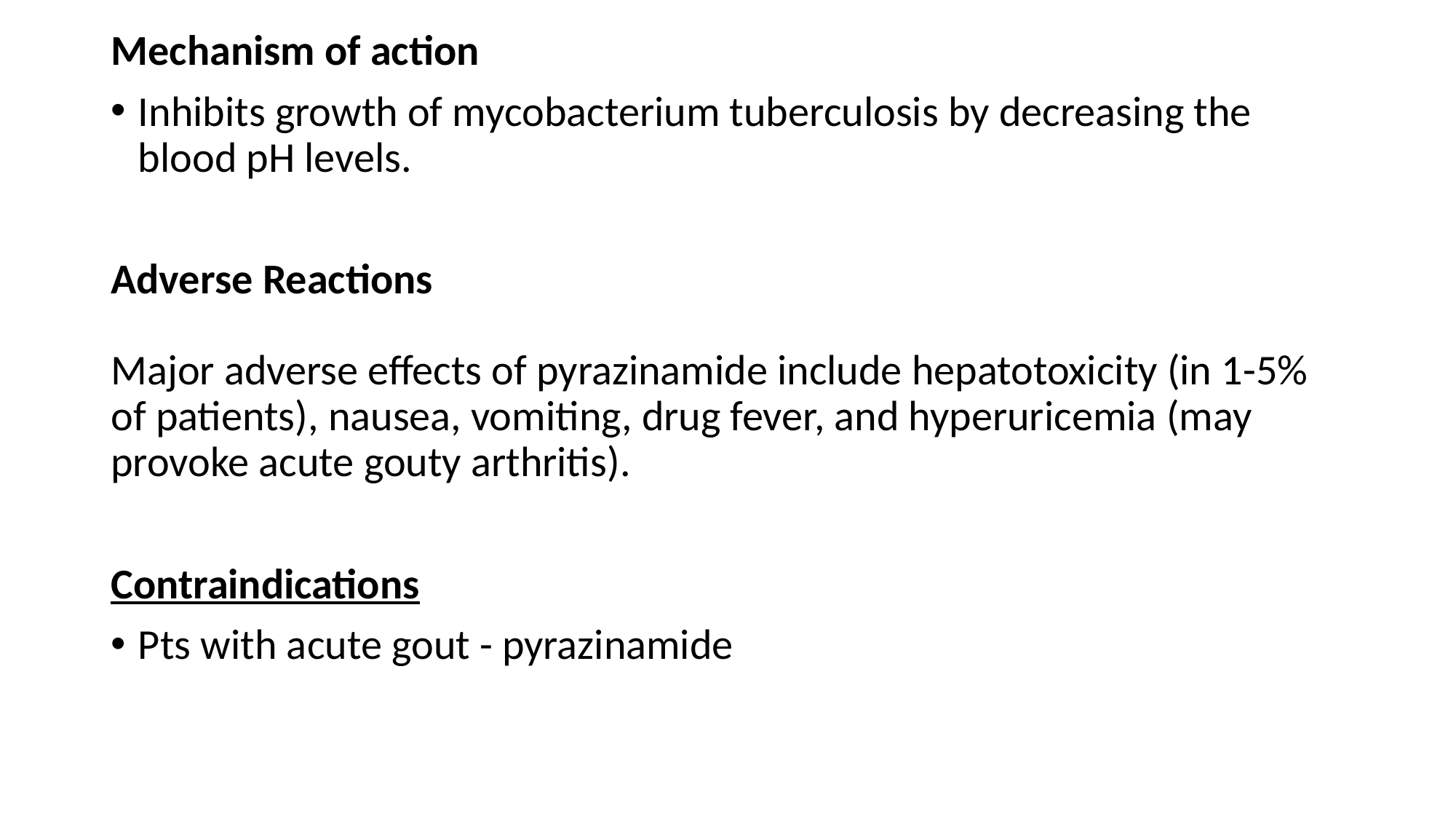

Mechanism of action
Inhibits growth of mycobacterium tuberculosis by decreasing the blood pH levels.

Adverse Reactions
Major adverse effects of pyrazinamide include hepatotoxicity (in 1-5% of patients), nausea, vomiting, drug fever, and hyperuricemia (may provoke acute gouty arthritis).

Contraindications
Pts with acute gout - pyrazinamide